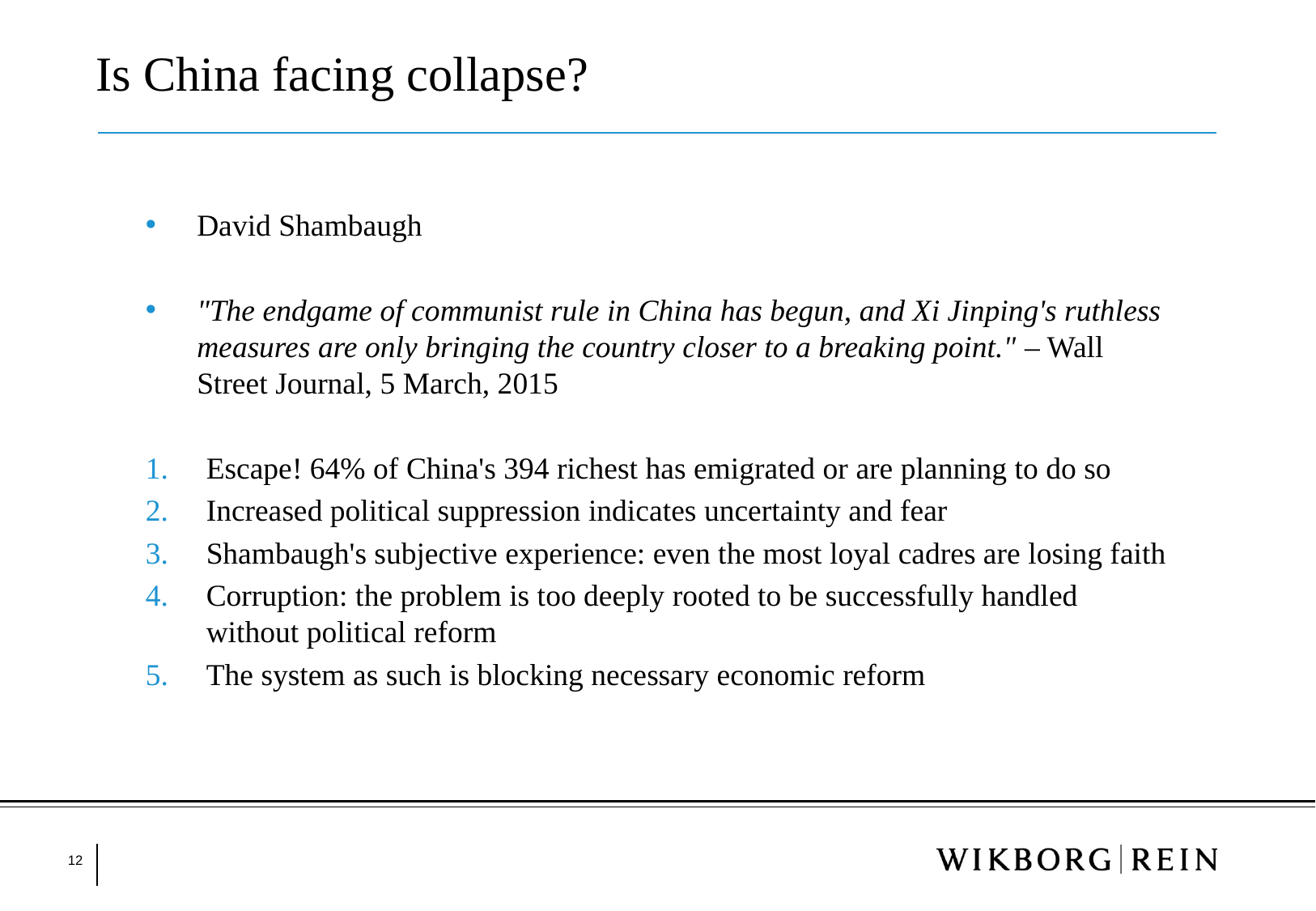

Is China facing collapse?
David Shambaugh

"The endgame of communist rule in China has begun, and Xi Jinping's ruthless measures are only bringing the country closer to a breaking point." – Wall Street Journal, 5 March, 2015

Escape! 64% of China's 394 richest has emigrated or are planning to do so
Increased political suppression indicates uncertainty and fear
Shambaugh's subjective experience: even the most loyal cadres are losing faith
Corruption: the problem is too deeply rooted to be successfully handled without political reform
The system as such is blocking necessary economic reform